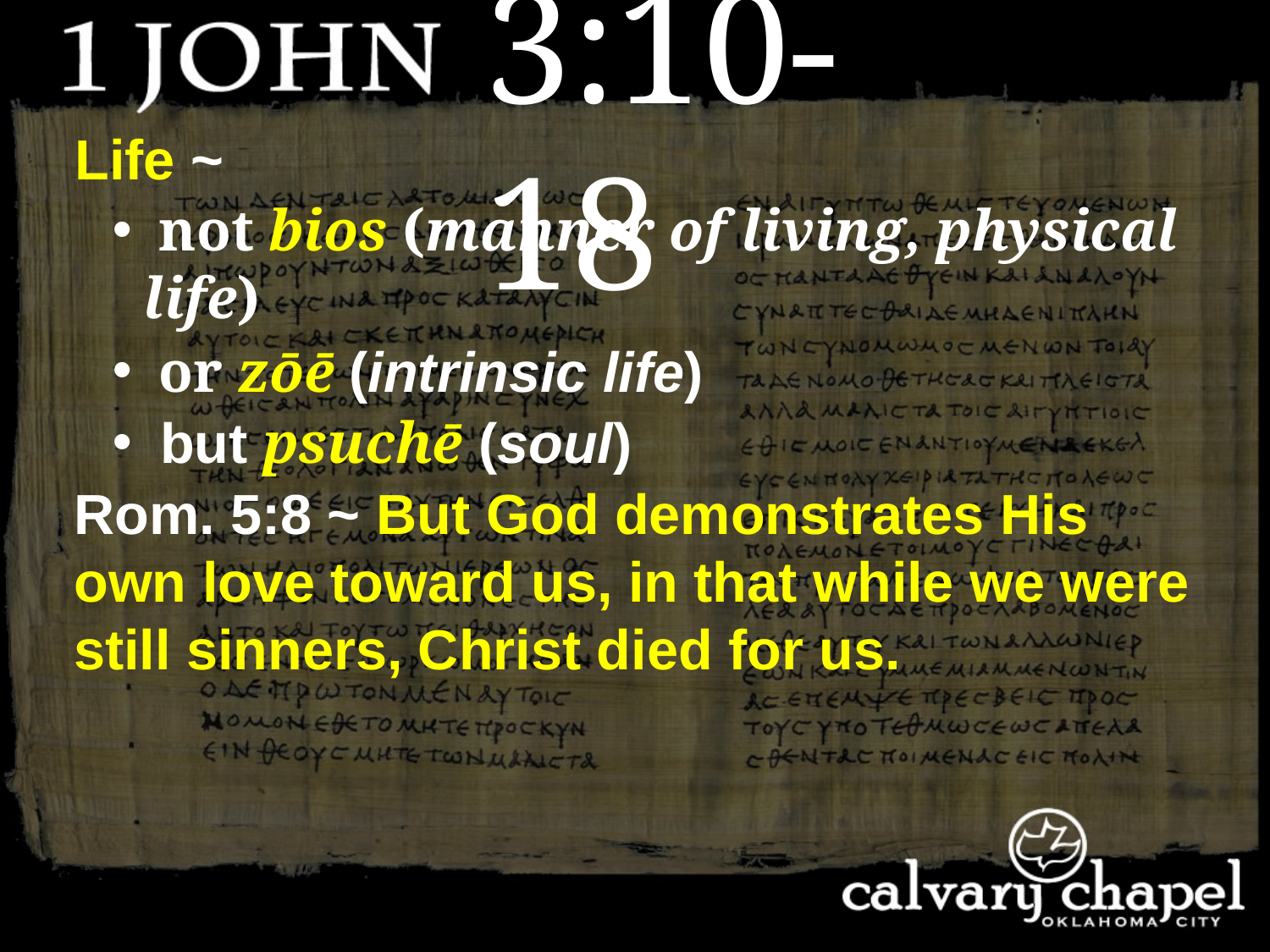

3:10-18
Life ~
 not bios (manner of living, physical life)
 or zōē (intrinsic life)
 but psuchē (soul)
Rom. 5:8 ~ But God demonstrates His own love toward us, in that while we were still sinners, Christ died for us.